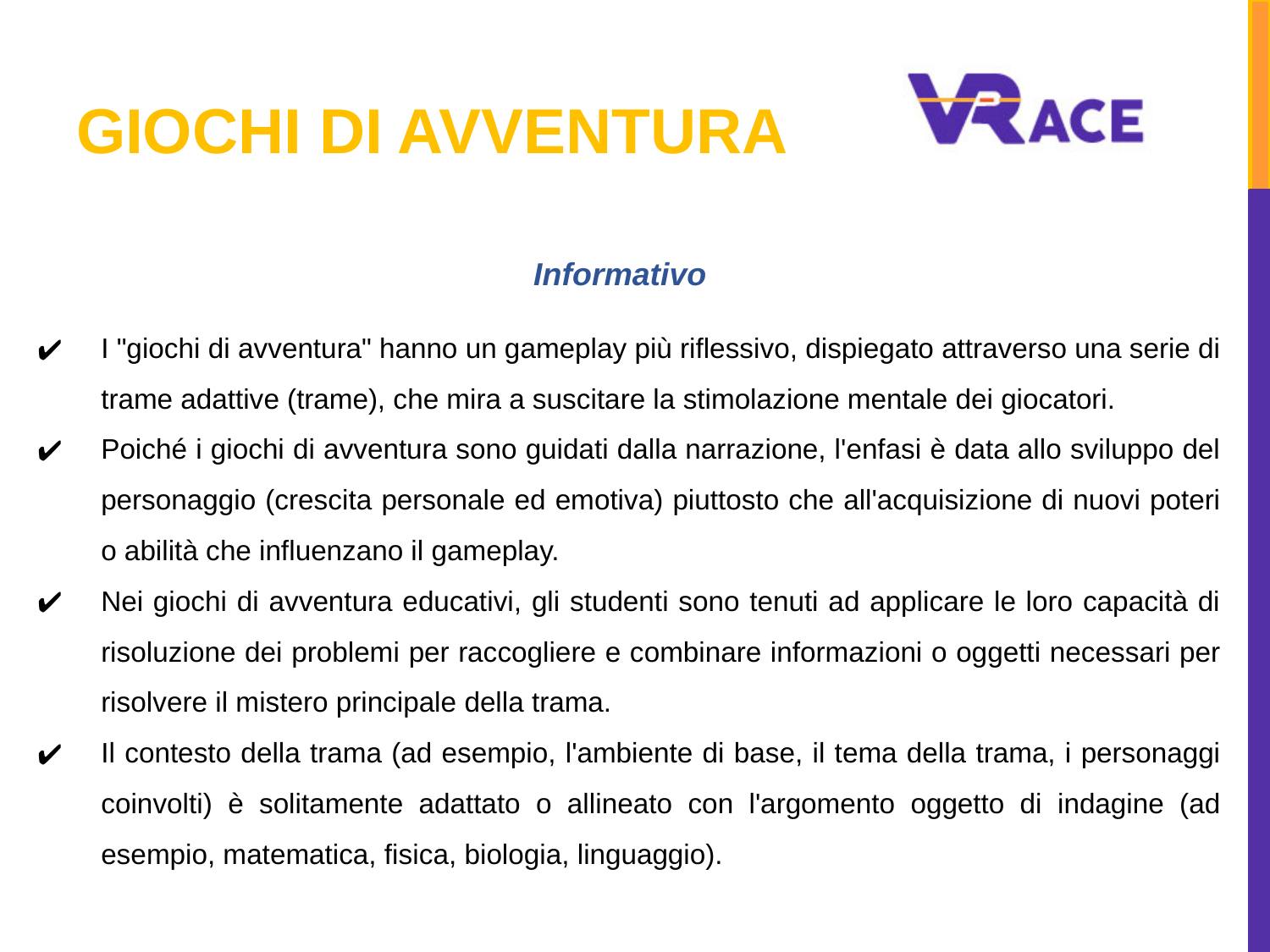

# GIOCHI DI AVVENTURA
Informativo
I "giochi di avventura" hanno un gameplay più riflessivo, dispiegato attraverso una serie di trame adattive (trame), che mira a suscitare la stimolazione mentale dei giocatori.
Poiché i giochi di avventura sono guidati dalla narrazione, l'enfasi è data allo sviluppo del personaggio (crescita personale ed emotiva) piuttosto che all'acquisizione di nuovi poteri o abilità che influenzano il gameplay.
Nei giochi di avventura educativi, gli studenti sono tenuti ad applicare le loro capacità di risoluzione dei problemi per raccogliere e combinare informazioni o oggetti necessari per risolvere il mistero principale della trama.
Il contesto della trama (ad esempio, l'ambiente di base, il tema della trama, i personaggi coinvolti) è solitamente adattato o allineato con l'argomento oggetto di indagine (ad esempio, matematica, fisica, biologia, linguaggio).